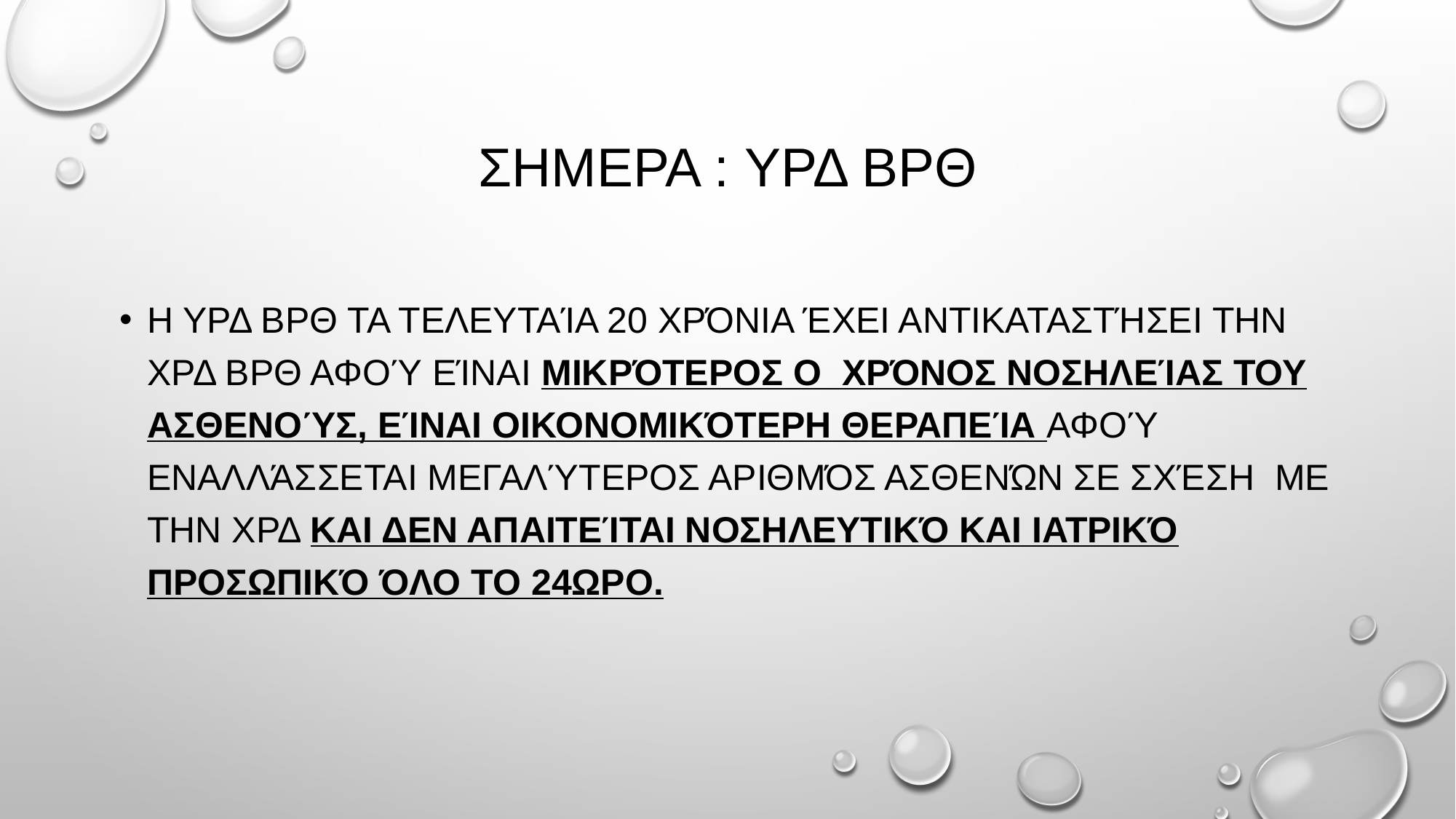

# Σημερα : Υρδ βρθ
Η ΥΡΔ ΒΡΘ τα τελευταία 20 χρόνια έχει αντικαταστήσει την ΧΡΔ ΒΡΘ αφού είναι μικρότερος ο  χρόνος νοσηλείας του ασθενούς, είναι οικονομικότερη θεραπεία αφού εναλλάσσεται μεγαλύτερος αριθμός ασθενών σε σχέση  με την ΧΡΔ και δεν απαιτείται νοσηλευτικό και ιατρικό προσωπικό όλο το 24ωρο.